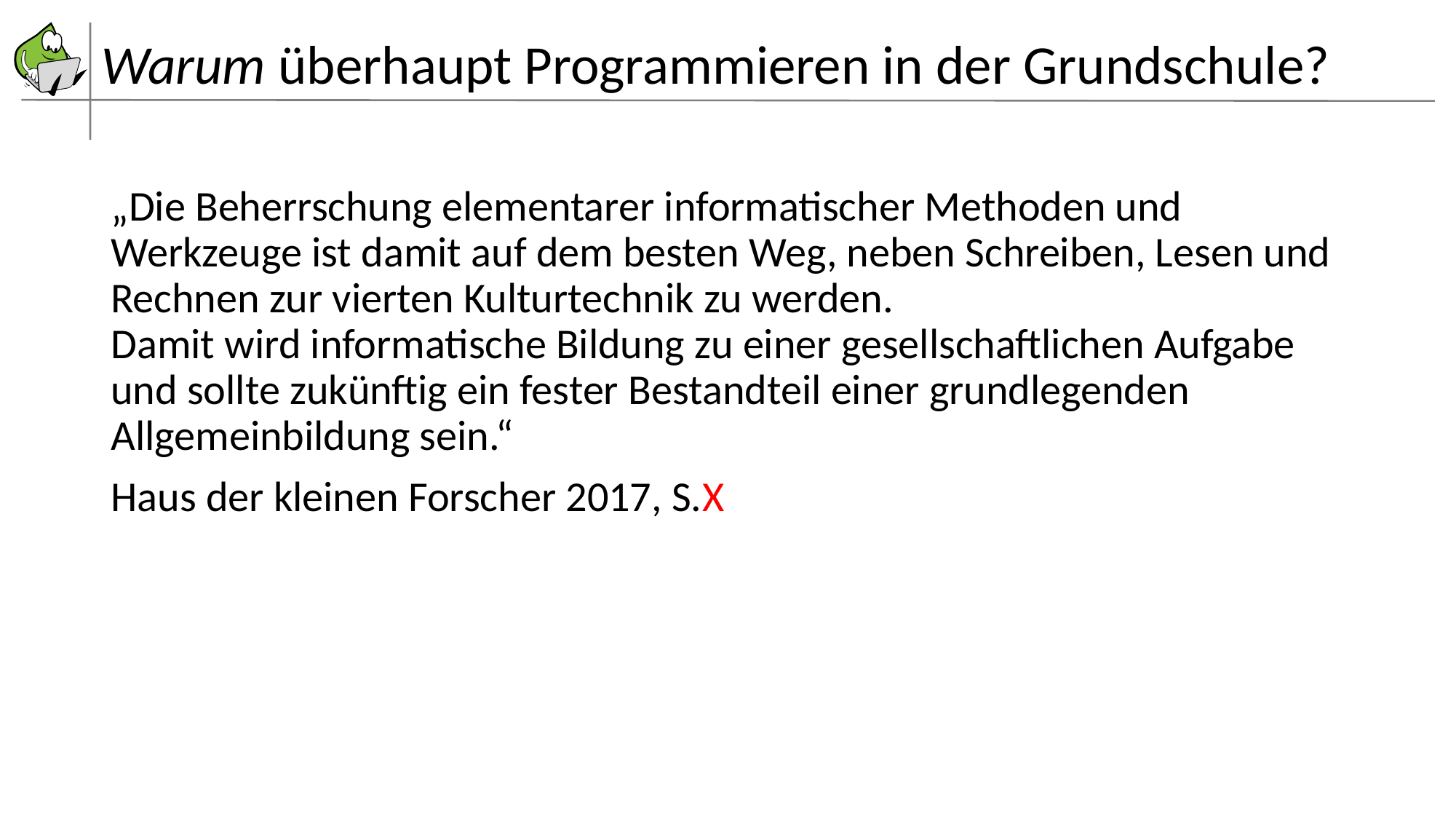

# Warum überhaupt Programmieren in der Grundschule?
„Die Beherrschung elementarer informatischer Methoden und Werkzeuge ist damit auf dem besten Weg, neben Schreiben, Lesen und Rechnen zur vierten Kulturtechnik zu werden.
Damit wird informatische Bildung zu einer gesellschaftlichen Aufgabe und sollte zukünftig ein fester Bestandteil einer grundlegenden Allgemeinbildung sein.“
Haus der kleinen Forscher 2017, S.X